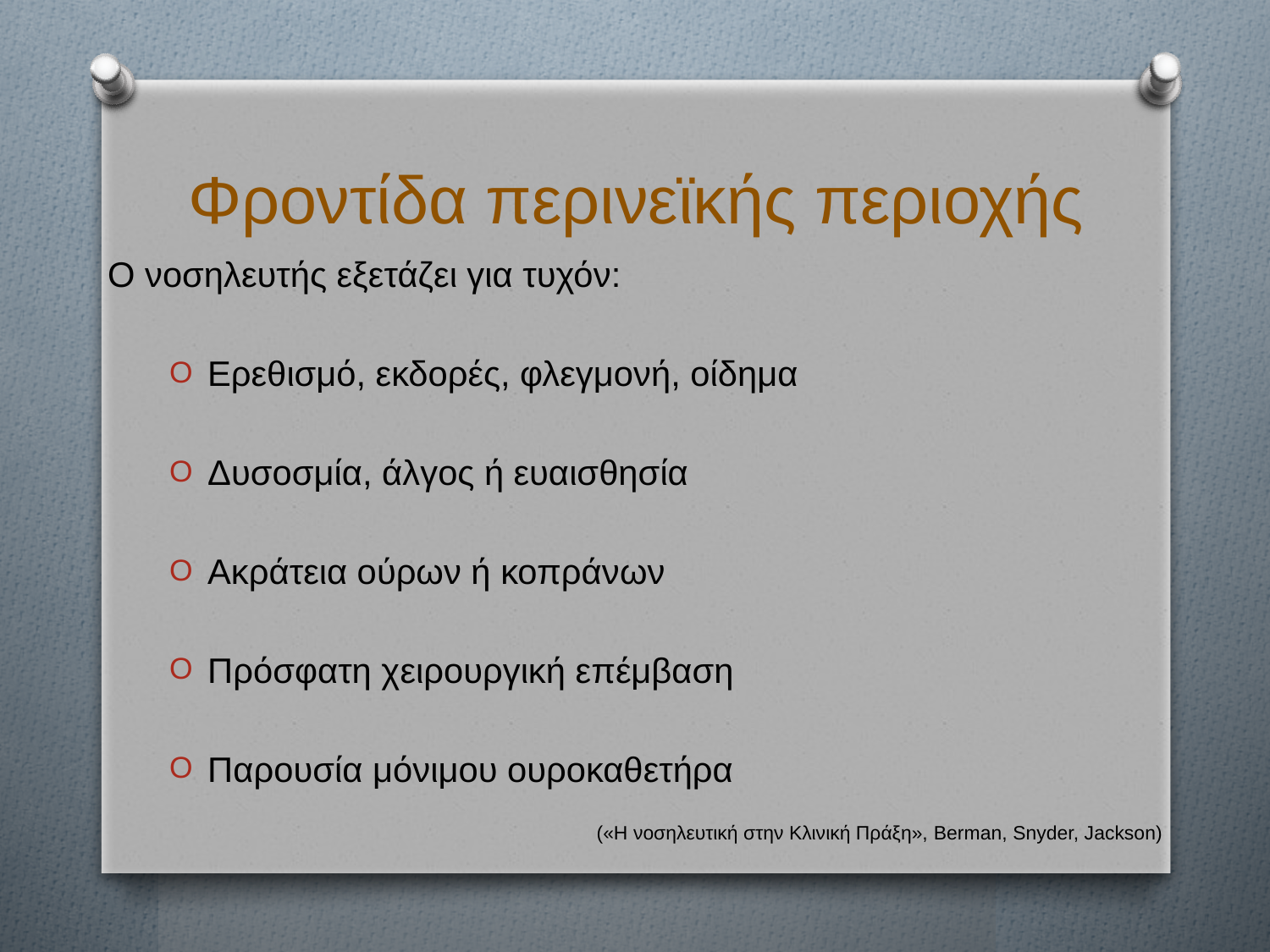

# Φροντίδα περινεϊκής περιοχής
Ο νοσηλευτής εξετάζει για τυχόν:

Ερεθισμό, εκδορές, φλεγμονή, οίδημα

Δυσοσμία, άλγος ή ευαισθησία

Ακράτεια ούρων ή κοπράνων

Πρόσφατη χειρουργική επέμβαση

Παρουσία μόνιμου ουροκαθετήρα

(«Η νοσηλευτική στην Κλινική Πράξη», Berman, Snyder, Jackson)